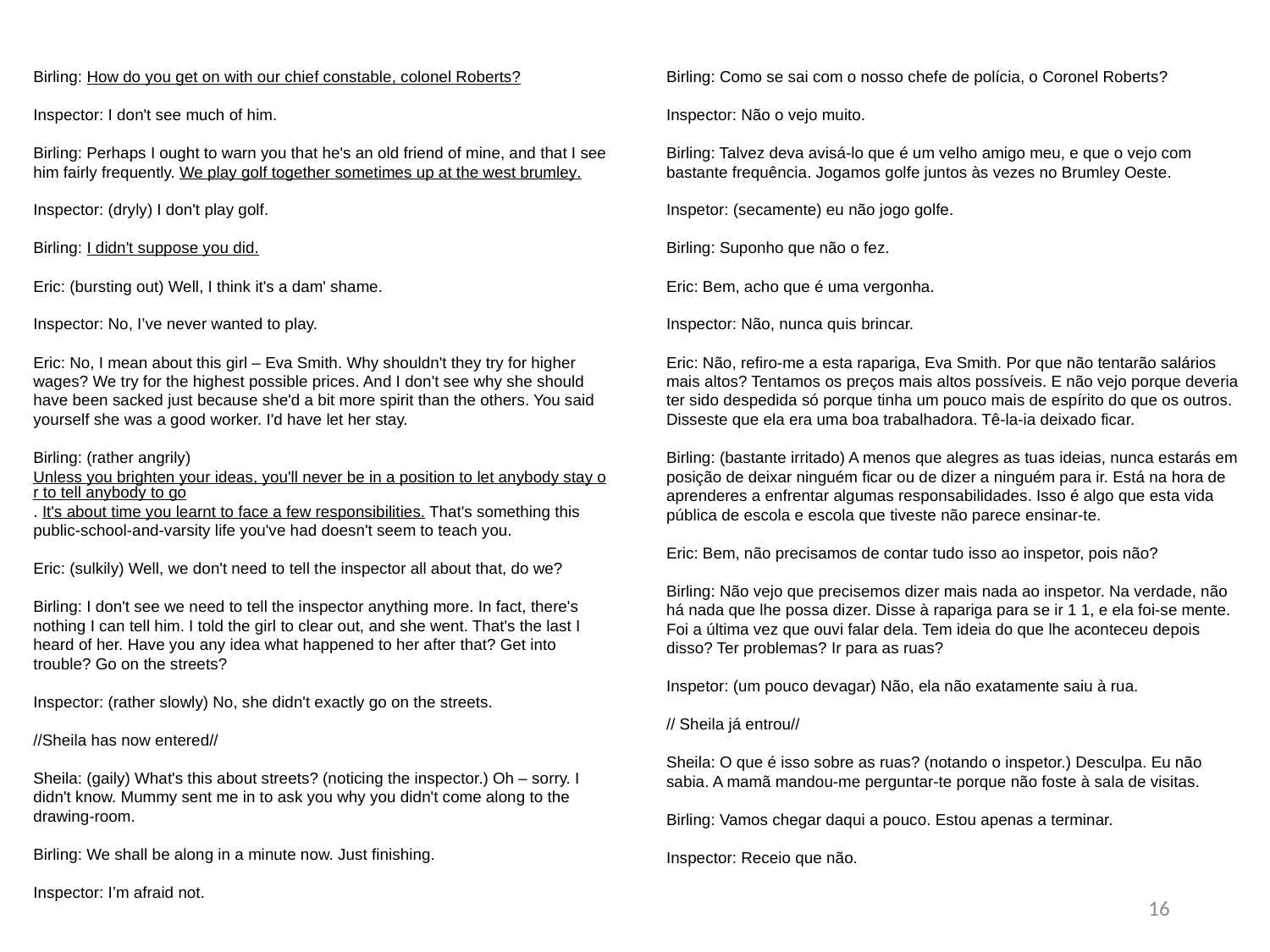

Birling: How do you get on with our chief constable, colonel Roberts?
Inspector: I don't see much of him.
Birling: Perhaps I ought to warn you that he's an old friend of mine, and that I see him fairly frequently. We play golf together sometimes up at the west brumley.
Inspector: (dryly) I don't play golf.
Birling: I didn't suppose you did.
Eric: (bursting out) Well, I think it's a dam' shame.
Inspector: No, I’ve never wanted to play.
Eric: No, I mean about this girl – Eva Smith. Why shouldn't they try for higher wages? We try for the highest possible prices. And I don't see why she should have been sacked just because she'd a bit more spirit than the others. You said yourself she was a good worker. I'd have let her stay.
Birling: (rather angrily) Unless you brighten your ideas, you'll never be in a position to let anybody stay or to tell anybody to go. It's about time you learnt to face a few responsibilities. That's something this public-school-and-varsity life you've had doesn't seem to teach you.
Eric: (sulkily) Well, we don't need to tell the inspector all about that, do we?
Birling: I don't see we need to tell the inspector anything more. In fact, there's nothing I can tell him. I told the girl to clear out, and she went. That's the last I heard of her. Have you any idea what happened to her after that? Get into trouble? Go on the streets?
Inspector: (rather slowly) No, she didn't exactly go on the streets.
//Sheila has now entered//
Sheila: (gaily) What's this about streets? (noticing the inspector.) Oh – sorry. I didn't know. Mummy sent me in to ask you why you didn't come along to the drawing-room.
Birling: We shall be along in a minute now. Just finishing.
Inspector: I’m afraid not.
Birling: Como se sai com o nosso chefe de polícia, o Coronel Roberts?
Inspector: Não o vejo muito.
Birling: Talvez deva avisá-lo que é um velho amigo meu, e que o vejo com bastante frequência. Jogamos golfe juntos às vezes no Brumley Oeste.
Inspetor: (secamente) eu não jogo golfe.
Birling: Suponho que não o fez.
Eric: Bem, acho que é uma vergonha.
Inspector: Não, nunca quis brincar.
Eric: Não, refiro-me a esta rapariga, Eva Smith. Por que não tentarão salários mais altos? Tentamos os preços mais altos possíveis. E não vejo porque deveria ter sido despedida só porque tinha um pouco mais de espírito do que os outros. Disseste que ela era uma boa trabalhadora. Tê-la-ia deixado ficar.
Birling: (bastante irritado) A menos que alegres as tuas ideias, nunca estarás em posição de deixar ninguém ficar ou de dizer a ninguém para ir. Está na hora de aprenderes a enfrentar algumas responsabilidades. Isso é algo que esta vida pública de escola e escola que tiveste não parece ensinar-te.
Eric: Bem, não precisamos de contar tudo isso ao inspetor, pois não?
Birling: Não vejo que precisemos dizer mais nada ao inspetor. Na verdade, não há nada que lhe possa dizer. Disse à rapariga para se ir 1 1, e ela foi-se mente. Foi a última vez que ouvi falar dela. Tem ideia do que lhe aconteceu depois disso? Ter problemas? Ir para as ruas?
Inspetor: (um pouco devagar) Não, ela não exatamente saiu à rua.
// Sheila já entrou//
Sheila: O que é isso sobre as ruas? (notando o inspetor.) Desculpa. Eu não sabia. A mamã mandou-me perguntar-te porque não foste à sala de visitas.
Birling: Vamos chegar daqui a pouco. Estou apenas a terminar.
Inspector: Receio que não.

16